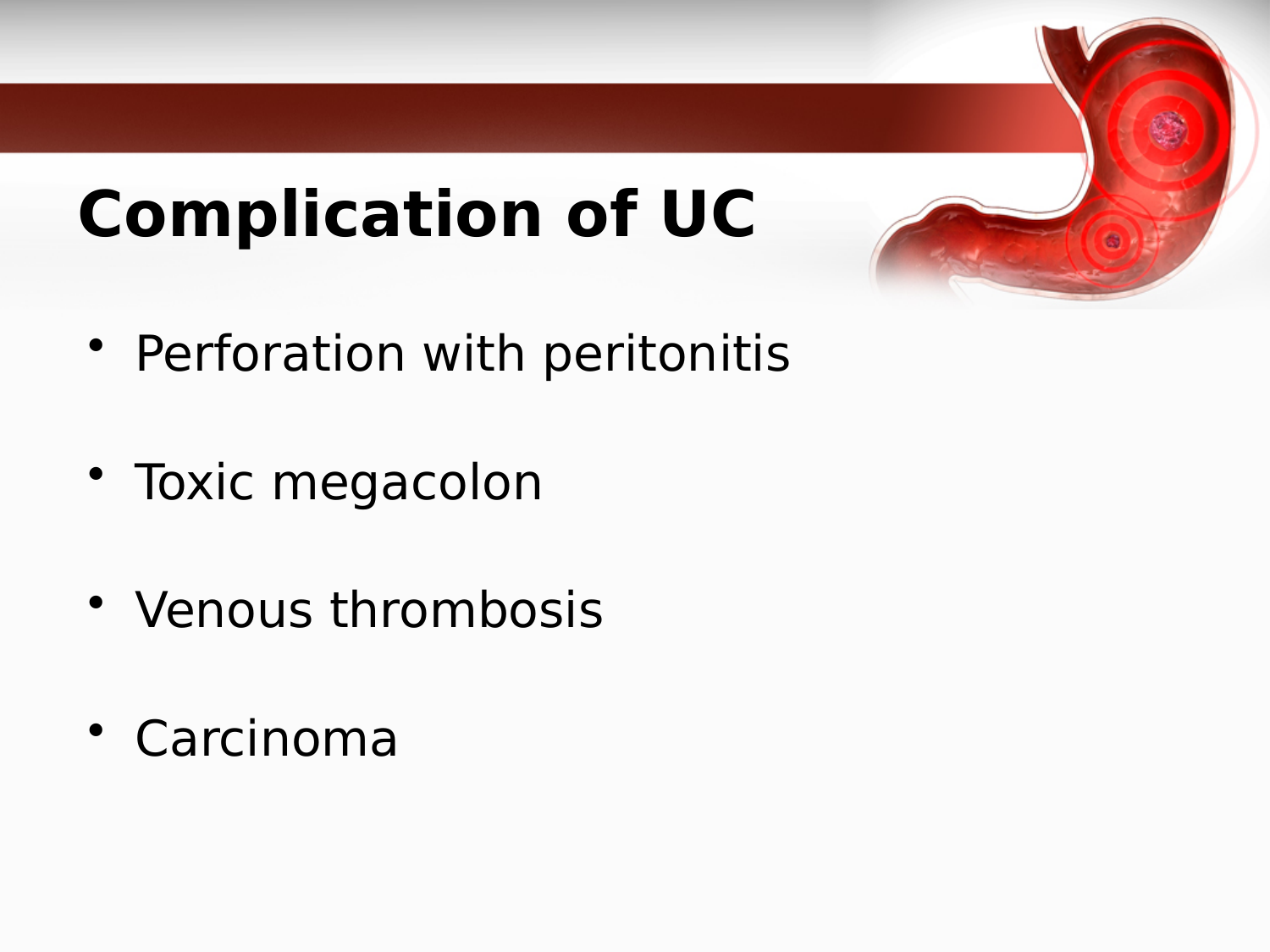

# Complication of UC
Perforation with peritonitis
Toxic megacolon
Venous thrombosis
Carcinoma